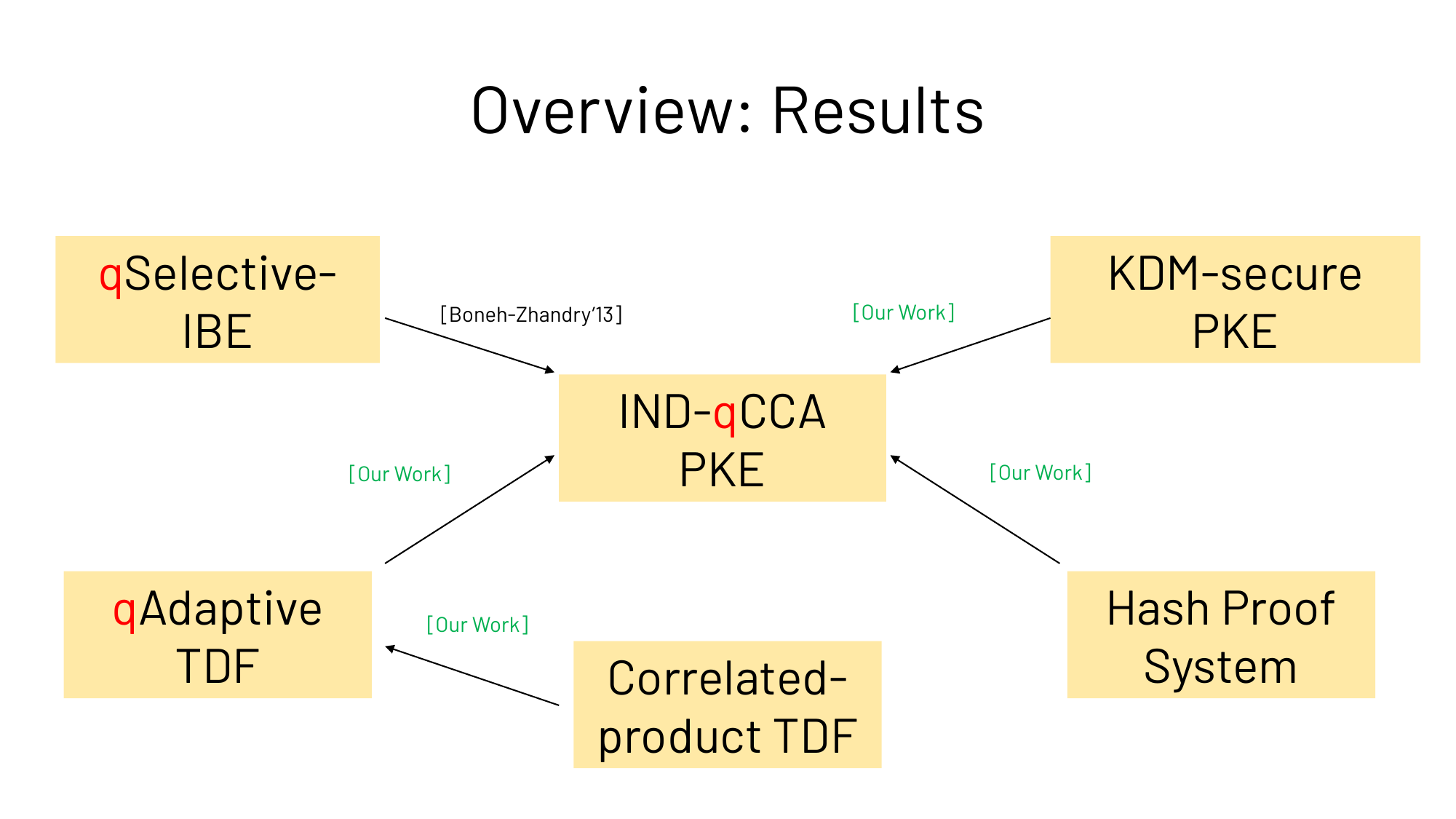

Overview: Results
qSelective-IBE
KDM-secure PKE
[Our Work]
[Boneh-Zhandry’13]
IND-qCCA PKE
[Our Work]
[Our Work]
qAdaptive TDF
Hash Proof System
[Our Work]
Correlated-product TDF